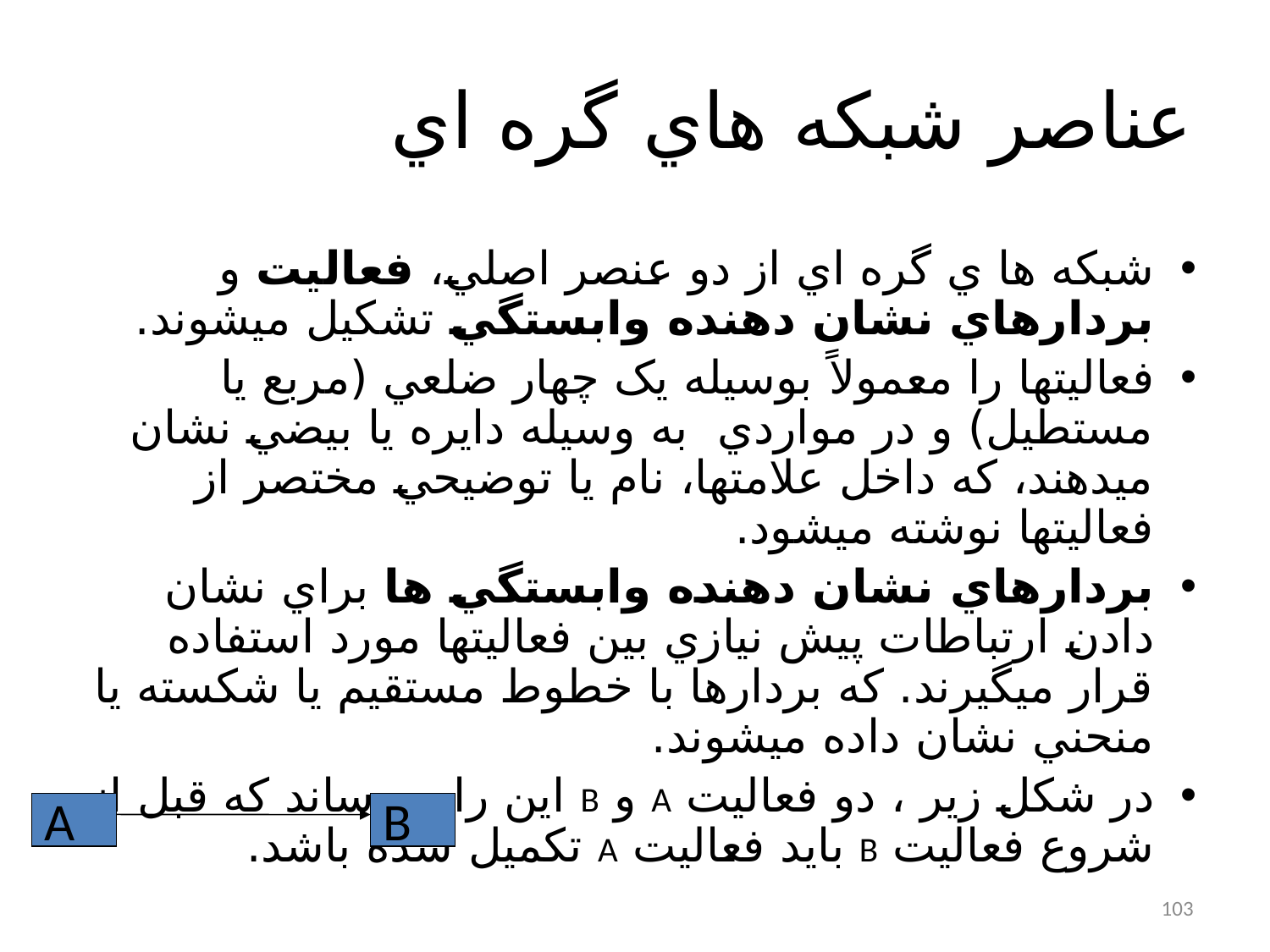

# عناصر شبکه هاي گره اي
شبکه ها ي گره اي از دو عنصر اصلي، فعاليت و بردارهاي نشان دهنده وابستگي تشکيل ميشوند.
فعاليتها را معمولاً بوسيله يک چهار ضلعي (مربع يا مستطيل) و در مواردي  به وسيله دايره يا بيضي نشان ميدهند، که داخل علامتها، نام يا توضيحي مختصر از فعاليتها نوشته ميشود.
بردارهاي نشان دهنده وابستگي ها براي نشان دادن ارتباطات پيش نيازي بين فعاليتها مورد استفاده قرار ميگيرند. که بردارها با خطوط مستقيم يا شکسته يا منحني نشان داده ميشوند.
در شکل زير ، دو فعاليت A و B اين را ميرساند که قبل از شروع فعاليت B بايد فعاليت A تکميل شده باشد.
A
B

103